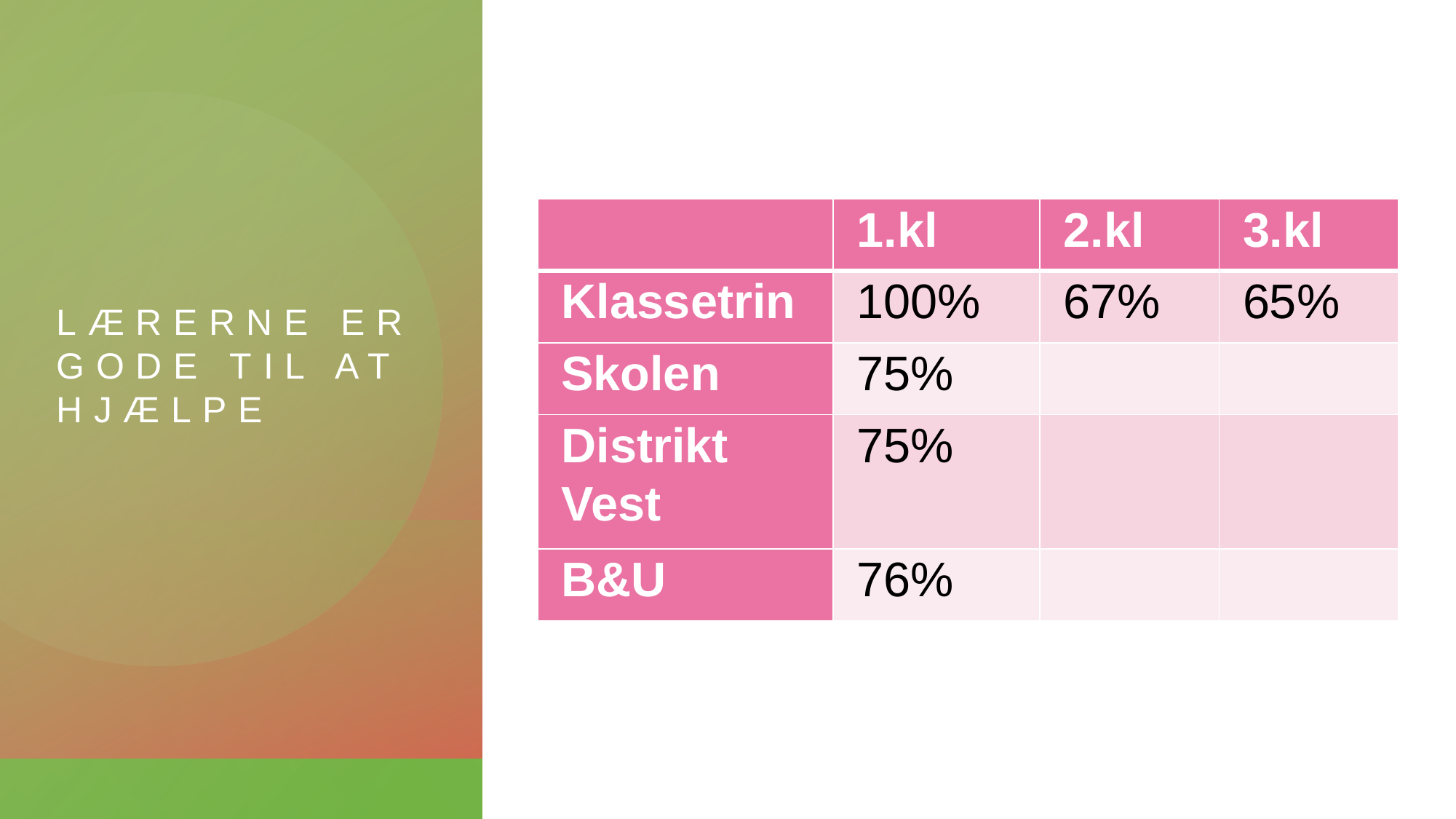

# Lærerne er gode til at hjælpe

|  | 1.kl | 2.kl | 3.kl |
| --- | --- | --- | --- |
| Klassetrin | 100% | 67% | 65% |
| Skolen | 75% |  |  |
| Distrikt Vest | 75% |  |  |
| B&U | 76% |  |  |